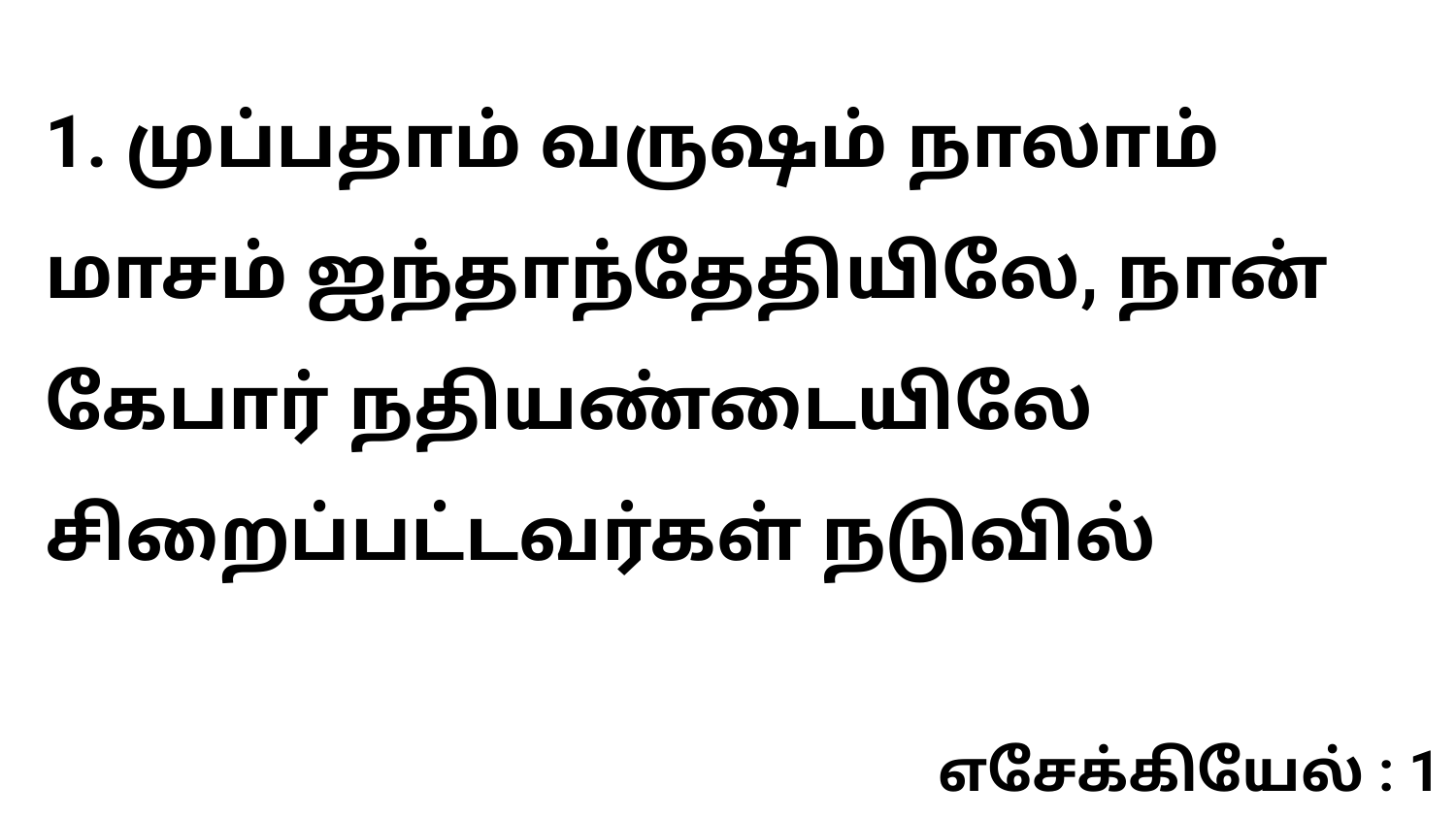

1. முப்பதாம் வருஷம் நாலாம் மாசம் ஐந்தாந்தேதியிலே, நான் கேபார் நதியண்டையிலே சிறைப்பட்டவர்கள் நடுவில்
எசேக்கியேல் : 1